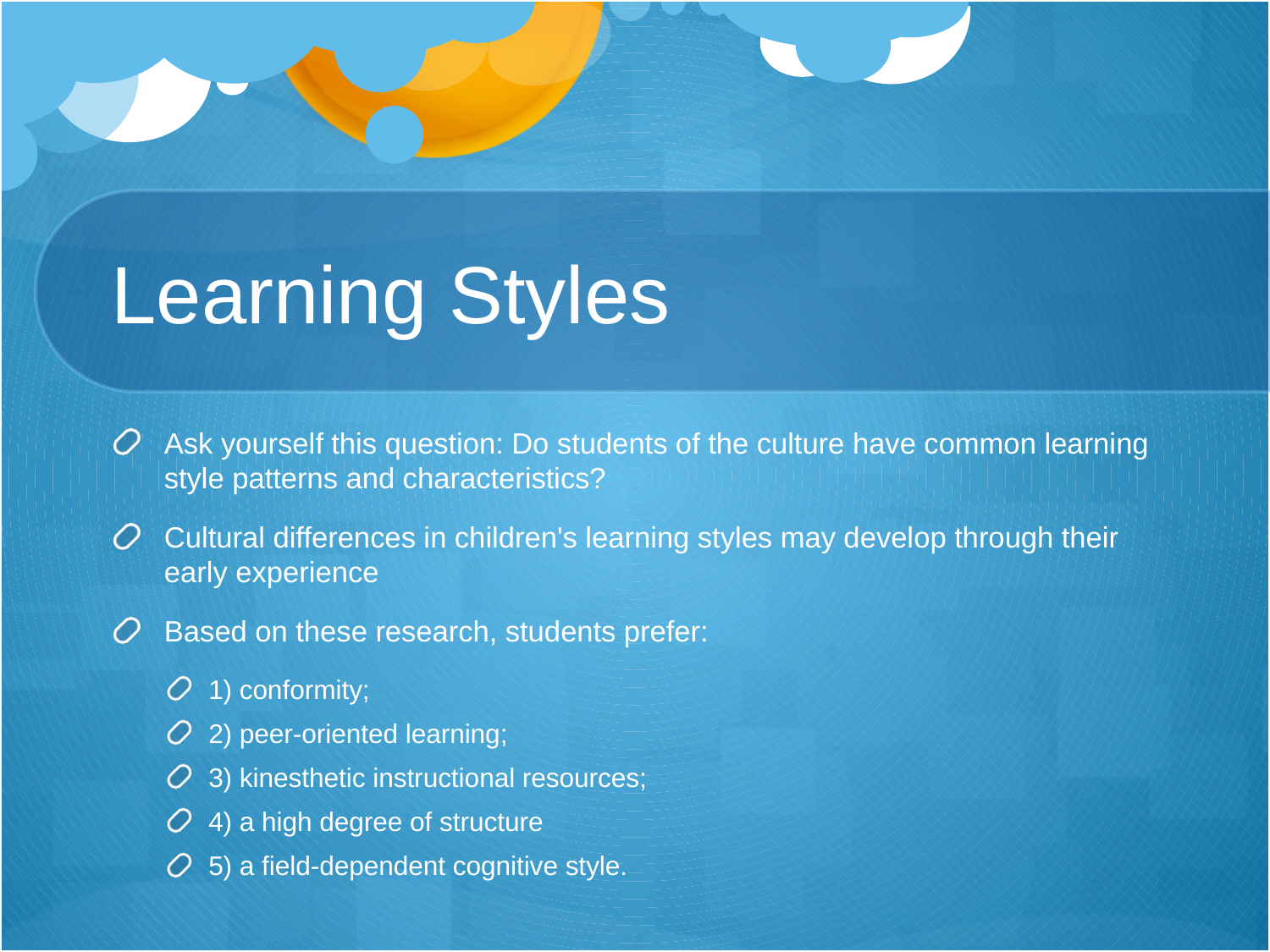

# Learning Styles
Ask yourself this question: Do students of the culture have common learning style patterns and characteristics?
Cultural differences in children's learning styles may develop through their early experience
Based on these research, students prefer:
1) conformity;
2) peer-oriented learning;
3) kinesthetic instructional resources;
4) a high degree of structure
5) a field-dependent cognitive style.